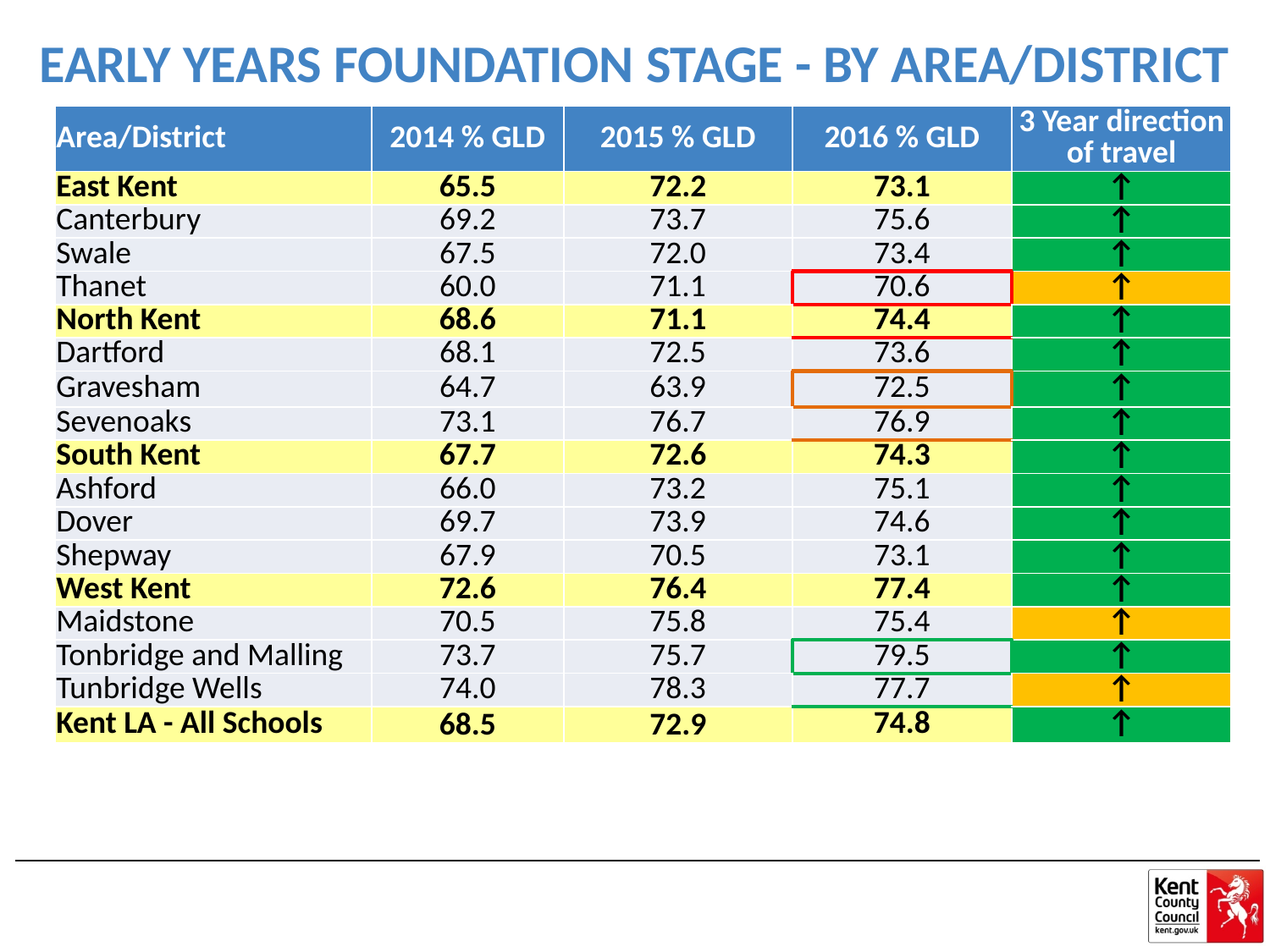

EARLY YEARS FOUNDATION STAGE - BY AREA/DISTRICT
| Area/District | 2014 % GLD | 2015 % GLD | 2016 % GLD | 3 Year direction of travel |
| --- | --- | --- | --- | --- |
| East Kent | 65.5 | 72.2 | 73.1 | ↑ |
| Canterbury | 69.2 | 73.7 | 75.6 | ↑ |
| Swale | 67.5 | 72.0 | 73.4 | ↑ |
| Thanet | 60.0 | 71.1 | 70.6 | ↑ |
| North Kent | 68.6 | 71.1 | 74.4 | ↑ |
| Dartford | 68.1 | 72.5 | 73.6 | ↑ |
| Gravesham | 64.7 | 63.9 | 72.5 | ↑ |
| Sevenoaks | 73.1 | 76.7 | 76.9 | ↑ |
| South Kent | 67.7 | 72.6 | 74.3 | ↑ |
| Ashford | 66.0 | 73.2 | 75.1 | ↑ |
| Dover | 69.7 | 73.9 | 74.6 | ↑ |
| Shepway | 67.9 | 70.5 | 73.1 | ↑ |
| West Kent | 72.6 | 76.4 | 77.4 | ↑ |
| Maidstone | 70.5 | 75.8 | 75.4 | ↑ |
| Tonbridge and Malling | 73.7 | 75.7 | 79.5 | ↑ |
| Tunbridge Wells | 74.0 | 78.3 | 77.7 | ↑ |
| Kent LA - All Schools | 68.5 | 72.9 | 74.8 | ↑ |